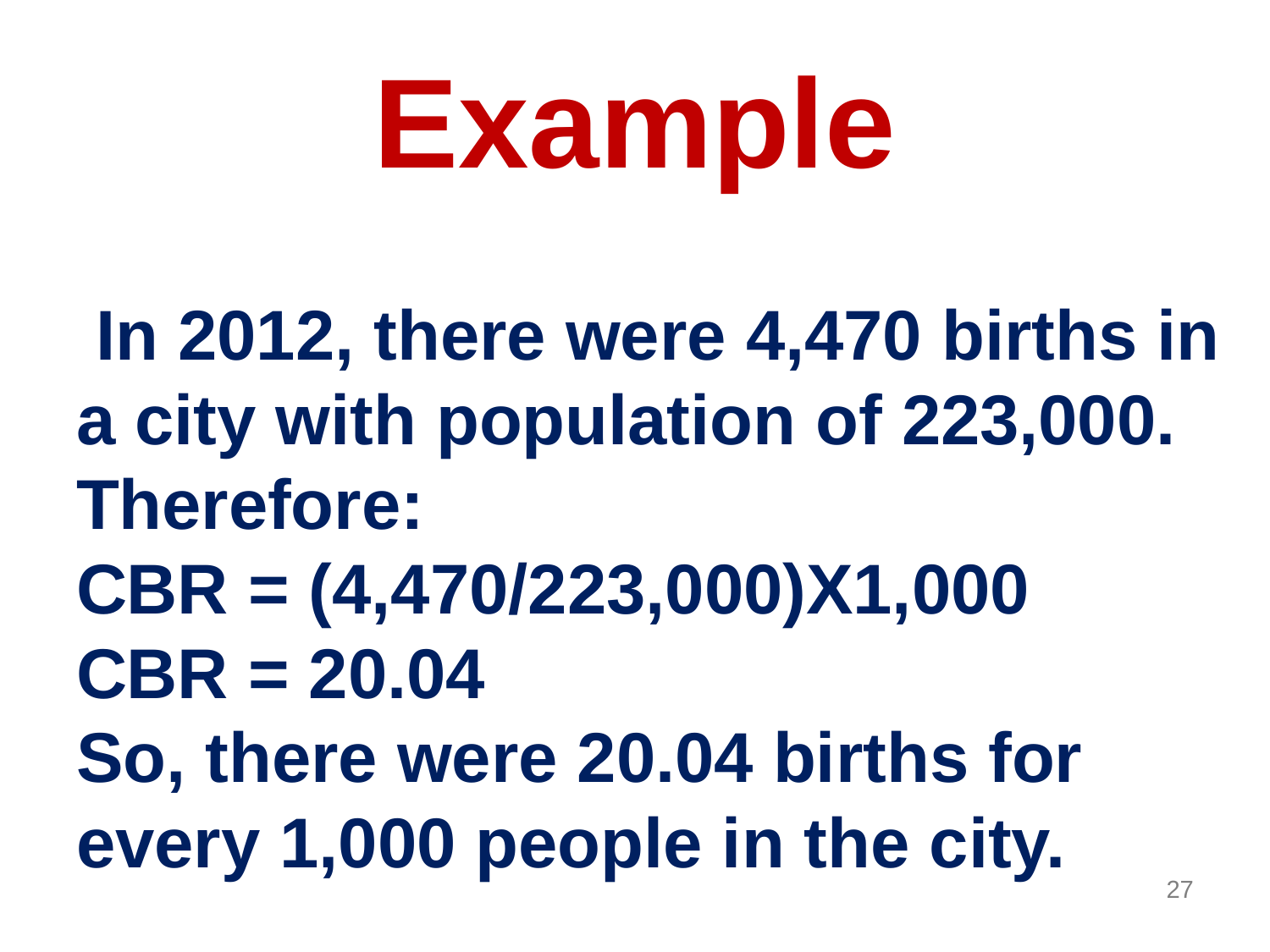

# Example
 In 2012, there were 4,470 births in a city with population of 223,000. Therefore:
CBR = (4,470/223,000)X1,000
CBR = 20.04
So, there were 20.04 births for every 1,000 people in the city.

27